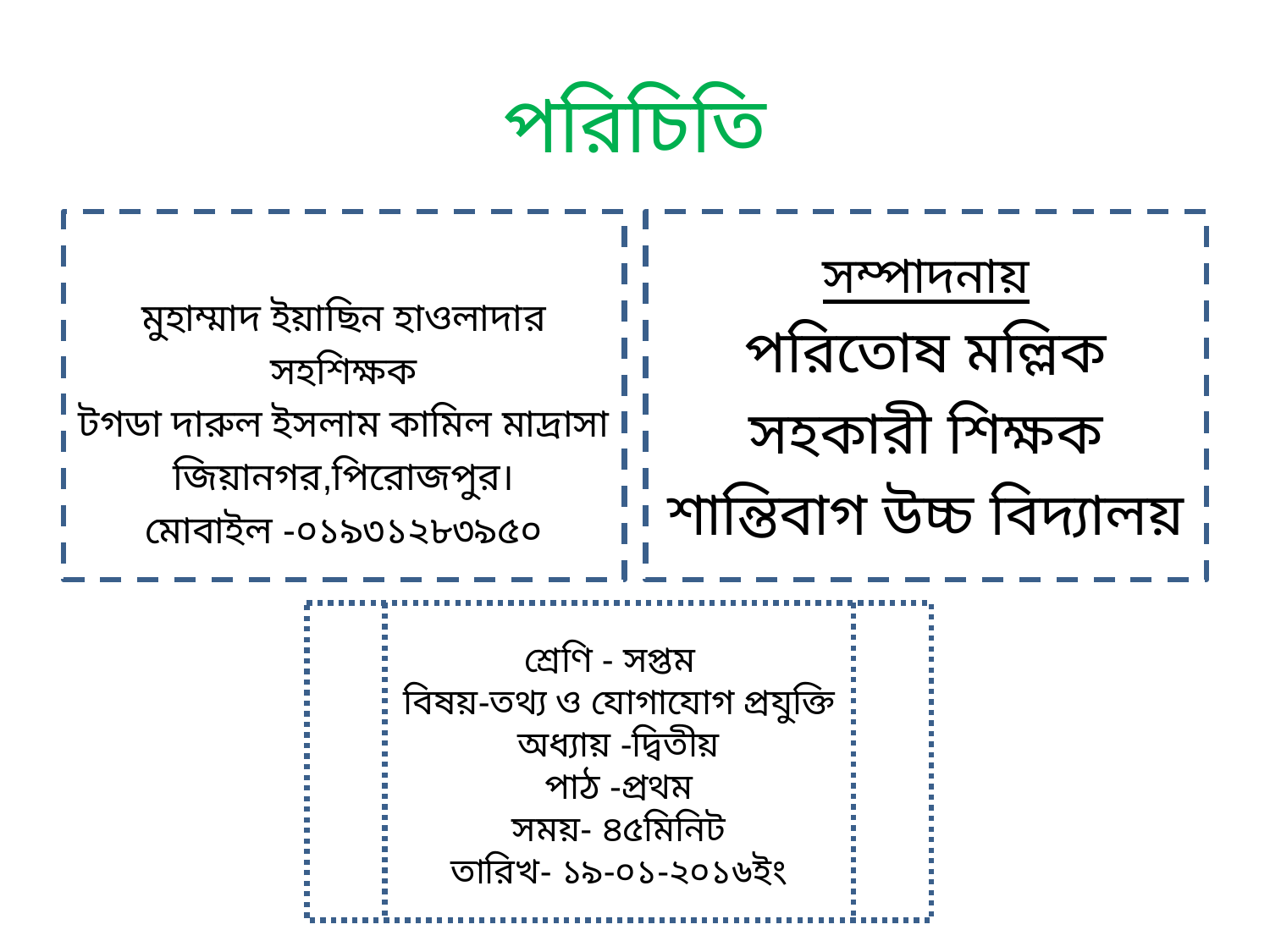

# পরিচিতি

মুহাম্মাদ ইয়াছিন হাওলাদার
সহশিক্ষক
টগডা দারুল ইসলাম কামিল মাদ্রাসা
জিয়ানগর,পিরোজপুর।
মোবাইল -০১৯৩১২৮৩৯৫০
সম্পাদনায়
পরিতোষ মল্লিক
সহকারী শিক্ষক
শান্তিবাগ উচ্চ বিদ্যালয়

শ্রেণি - সপ্তম
বিষয়-তথ্য ও যোগাযোগ প্রযুক্তি
অধ্যায় -দ্বিতীয়
পাঠ -প্রথম
সময়- ৪৫মিনিট
তারিখ- ১৯-০১-২০১৬ইং